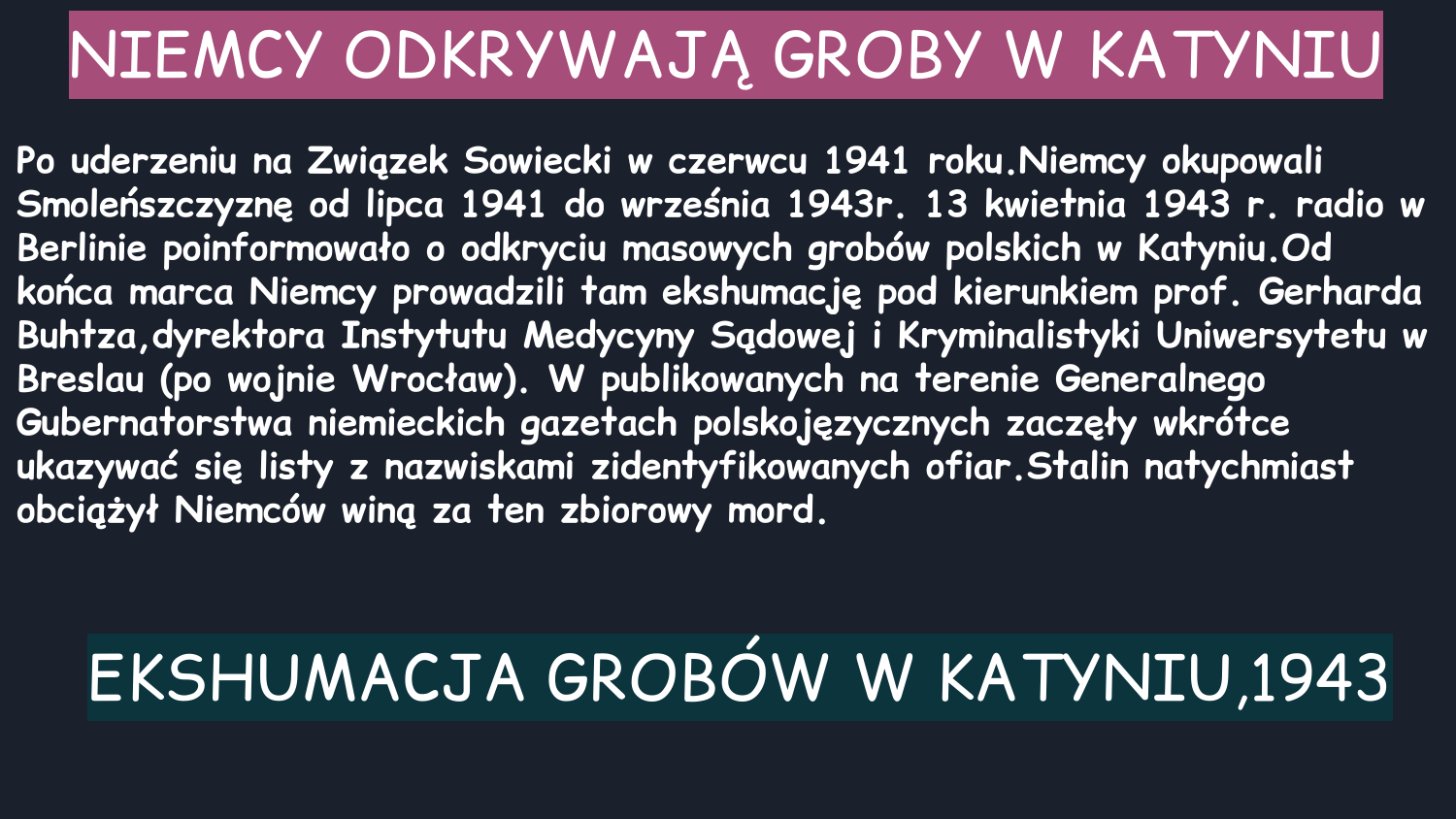

NIEMCY ODKRYWAJĄ GROBY W KATYNIU
Po uderzeniu na Związek Sowiecki w czerwcu 1941 roku.Niemcy okupowali Smoleńszczyznę od lipca 1941 do września 1943r. 13 kwietnia 1943 r. radio w Berlinie poinformowało o odkryciu masowych grobów polskich w Katyniu.Od końca marca Niemcy prowadzili tam ekshumację pod kierunkiem prof. Gerharda Buhtza,dyrektora Instytutu Medycyny Sądowej i Kryminalistyki Uniwersytetu w Breslau (po wojnie Wrocław). W publikowanych na terenie Generalnego Gubernatorstwa niemieckich gazetach polskojęzycznych zaczęły wkrótce ukazywać się listy z nazwiskami zidentyfikowanych ofiar.Stalin natychmiast obciążył Niemców winą za ten zbiorowy mord.
EKSHUMACJA GROBÓW W KATYNIU,1943